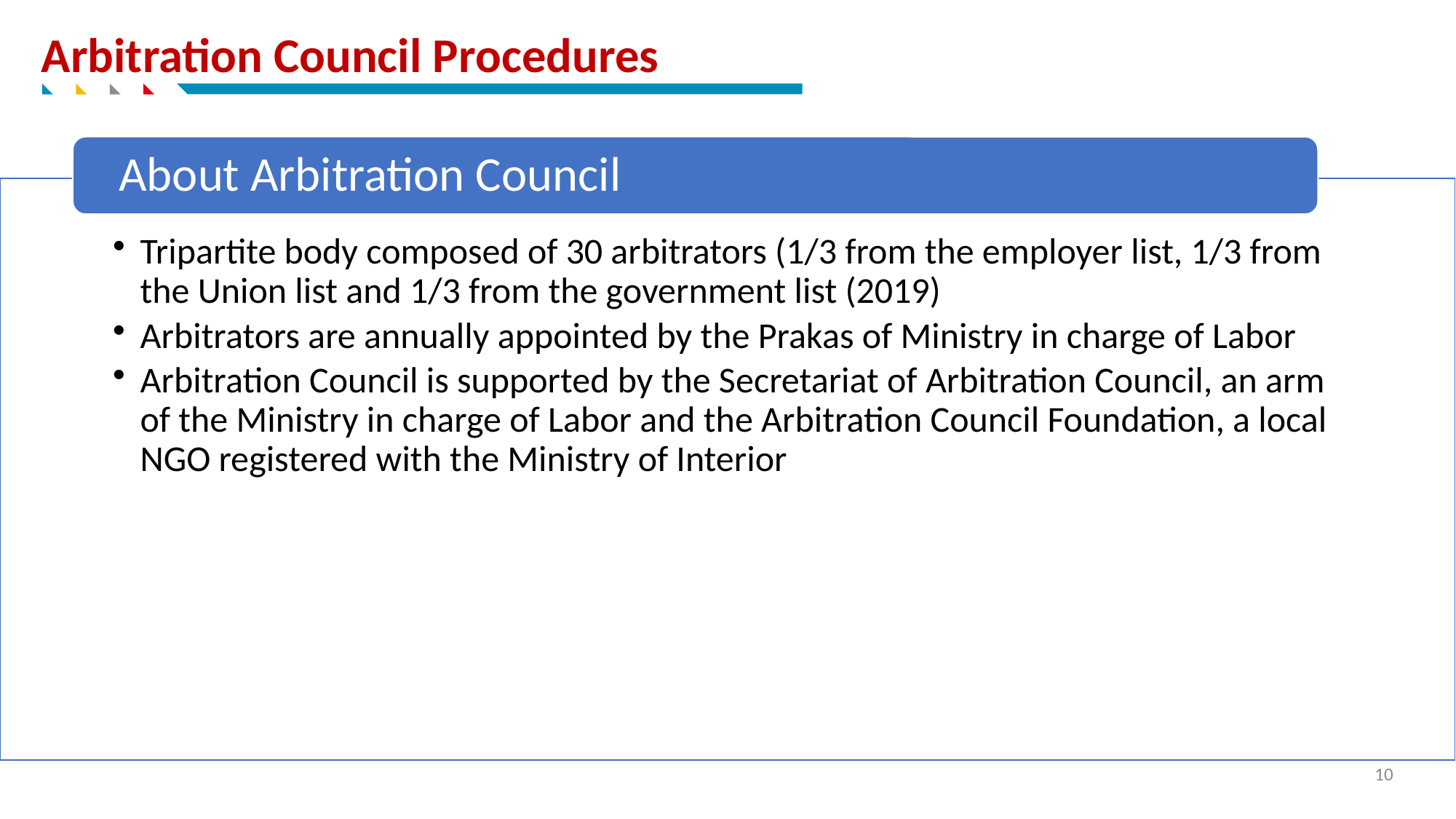

Arbitration Council Procedures
Tripartite body composed of 30 arbitrators (1/3 from the employer list, 1/3 from the Union list and 1/3 from the government list (2019)
Arbitrators are annually appointed by the Prakas of Ministry in charge of Labor
Arbitration Council is supported by the Secretariat of Arbitration Council, an arm of the Ministry in charge of Labor and the Arbitration Council Foundation, a local NGO registered with the Ministry of Interior
About Arbitration Council
10